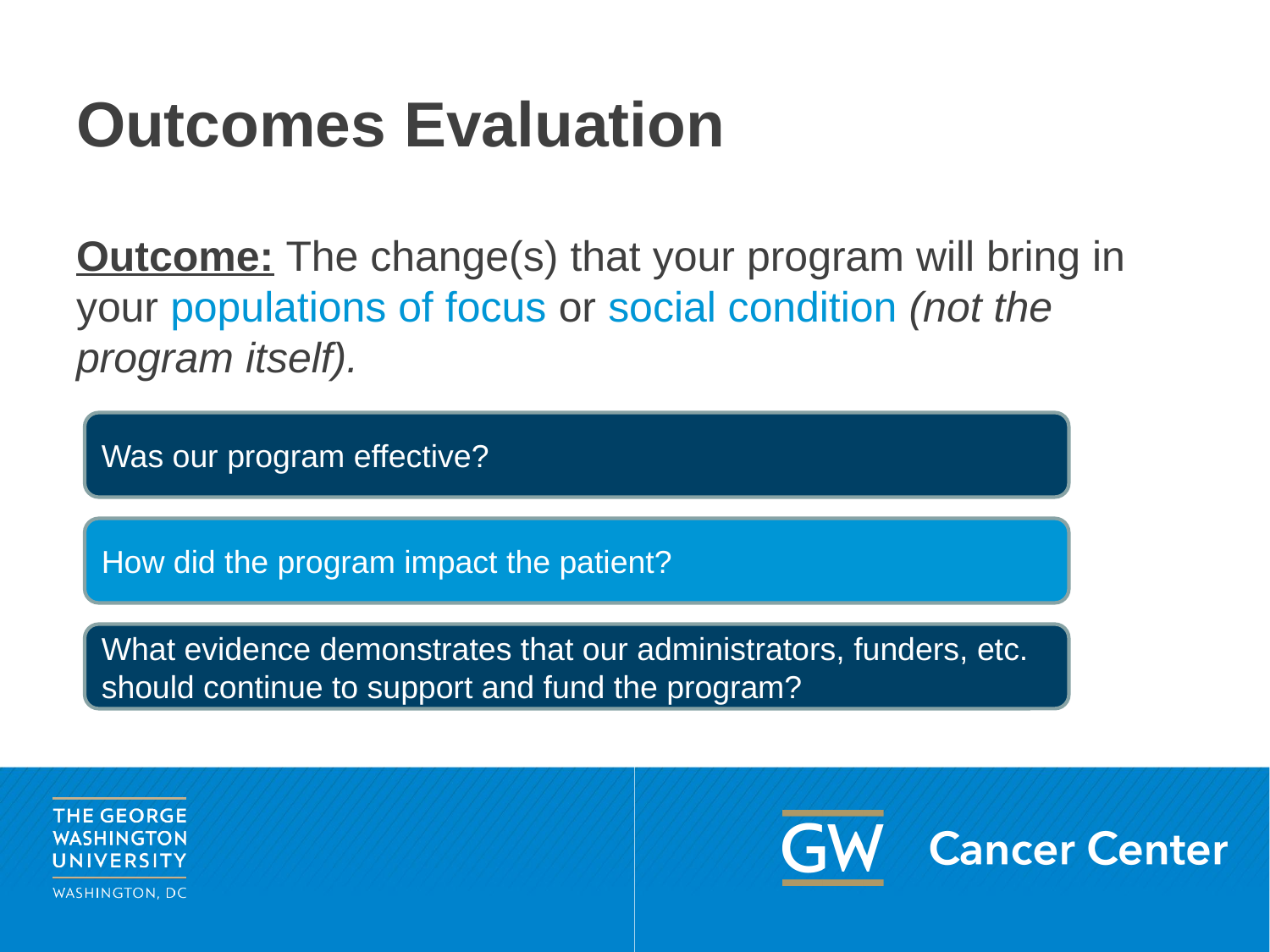

# Outcomes Evaluation
Outcome: The change(s) that your program will bring in your populations of focus or social condition (not the program itself).
Was our program effective?
How did the program impact the patient?
What evidence demonstrates that our administrators, funders, etc. should continue to support and fund the program?